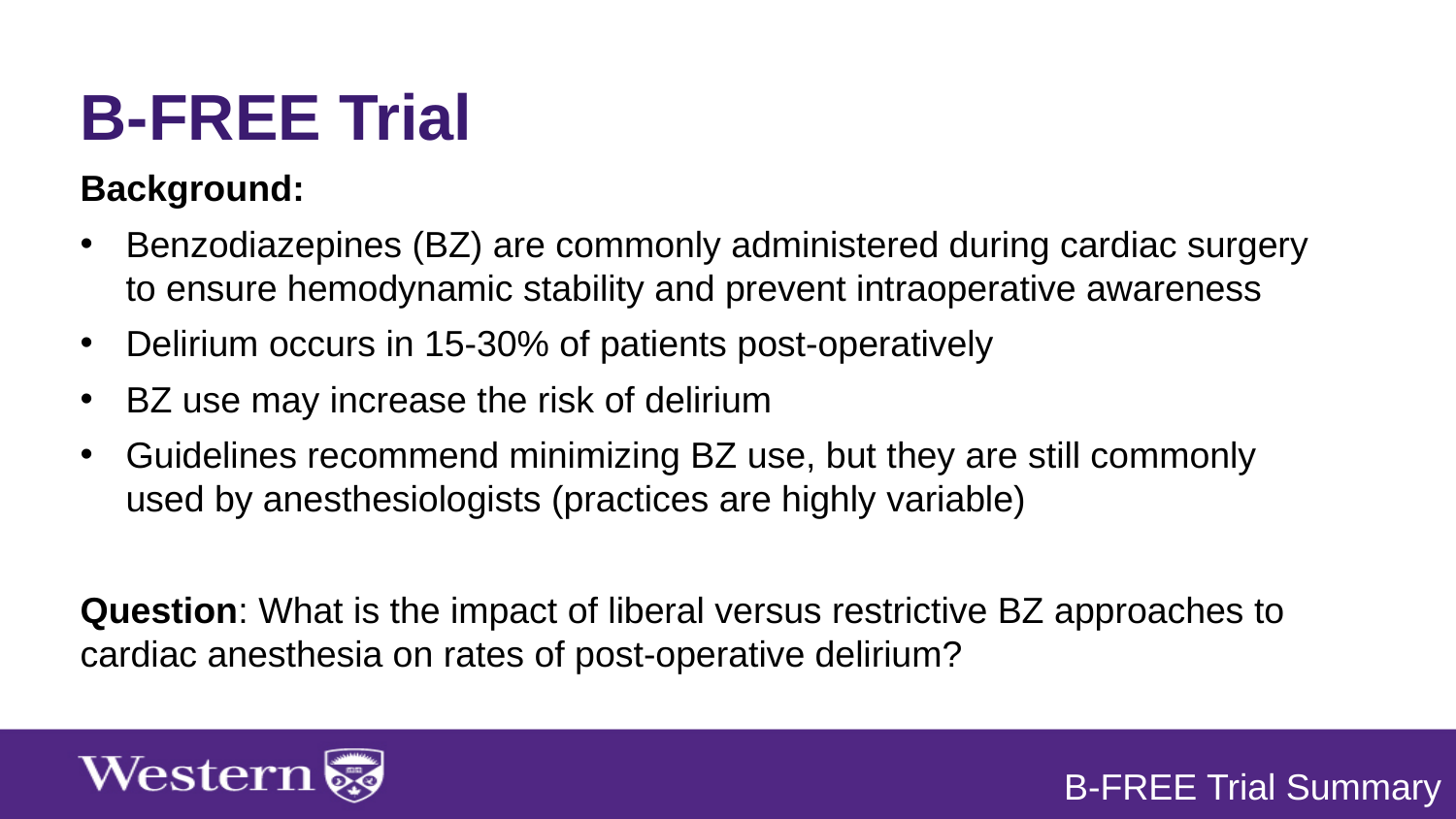

B-FREE Trial
Background:
Benzodiazepines (BZ) are commonly administered during cardiac surgery to ensure hemodynamic stability and prevent intraoperative awareness
Delirium occurs in 15-30% of patients post-operatively
BZ use may increase the risk of delirium
Guidelines recommend minimizing BZ use, but they are still commonly used by anesthesiologists (practices are highly variable)

Question: What is the impact of liberal versus restrictive BZ approaches to cardiac anesthesia on rates of post-operative delirium?

B-FREE Trial Summary